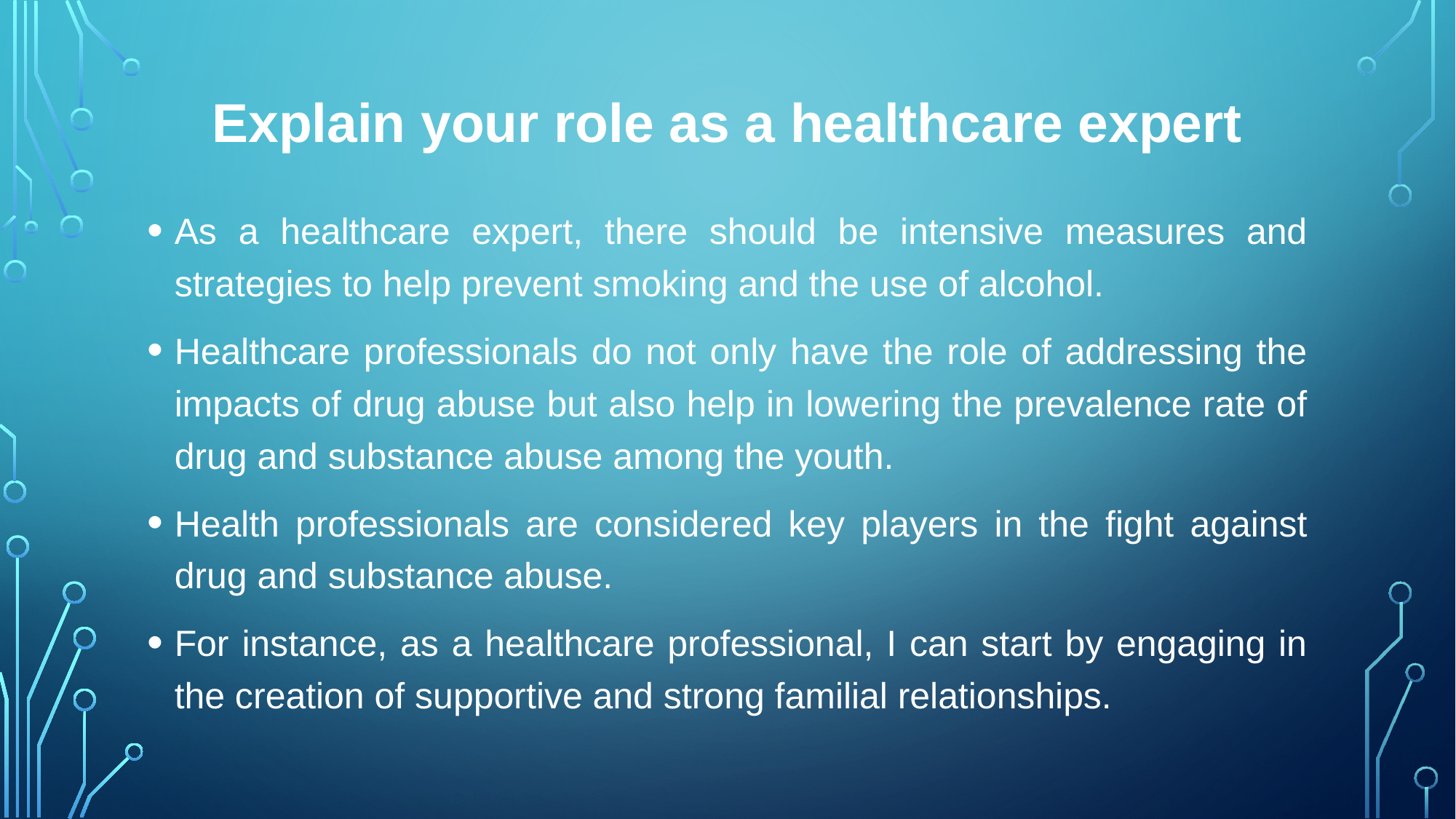

# Explain your role as a healthcare expert
As a healthcare expert, there should be intensive measures and strategies to help prevent smoking and the use of alcohol.
Healthcare professionals do not only have the role of addressing the impacts of drug abuse but also help in lowering the prevalence rate of drug and substance abuse among the youth.
Health professionals are considered key players in the fight against drug and substance abuse.
For instance, as a healthcare professional, I can start by engaging in the creation of supportive and strong familial relationships.